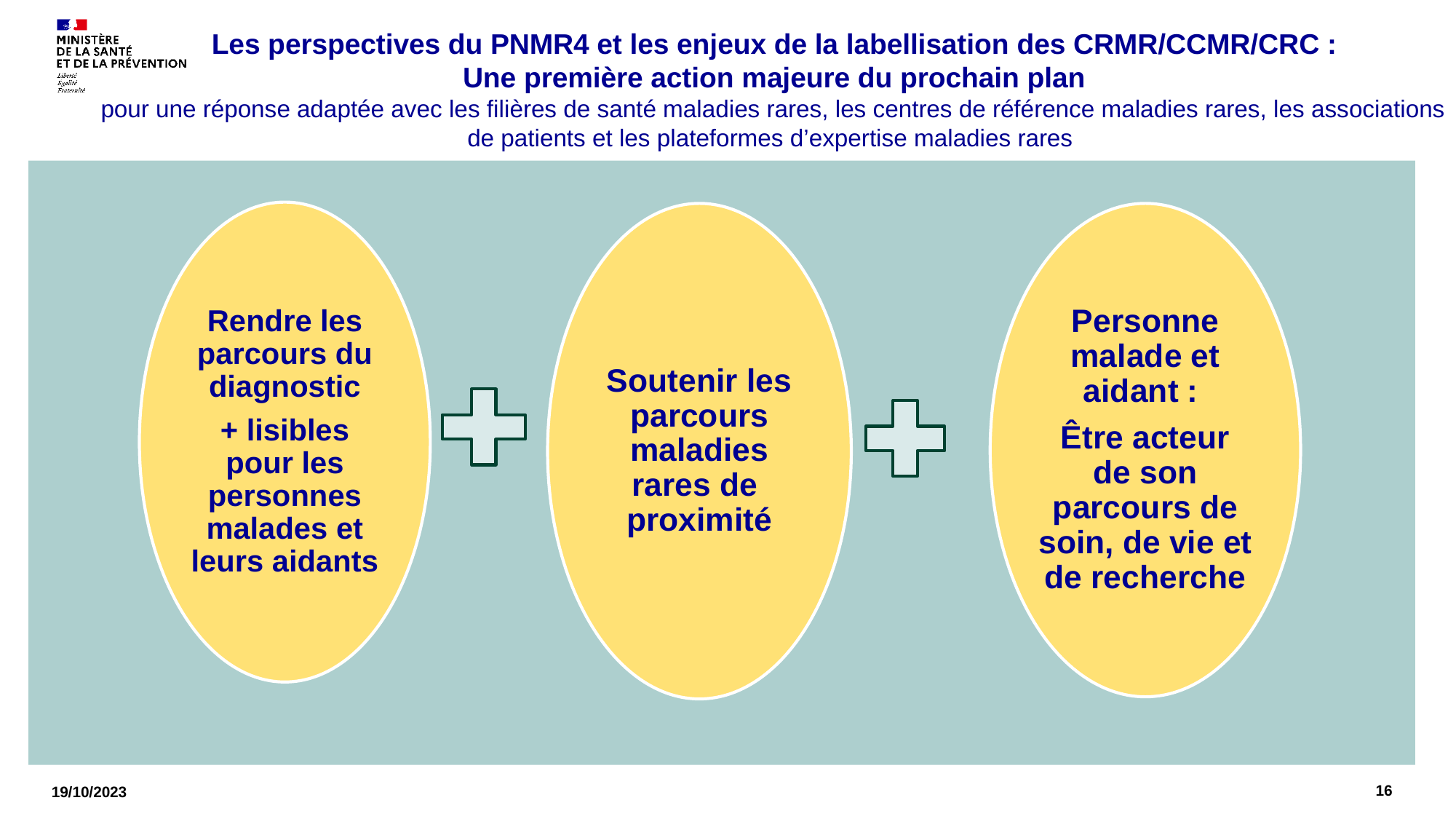

Les perspectives du PNMR4 et les enjeux de la labellisation des CRMR/CCMR/CRC :
Une première action majeure du prochain plan
pour une réponse adaptée avec les filières de santé maladies rares, les centres de référence maladies rares, les associations de patients et les plateformes d’expertise maladies rares
Rendre les parcours du diagnostic
+ lisibles pour les personnes malades et leurs aidants

Soutenir les parcours maladies rares de  proximité

Personne malade et aidant :
Être acteur de son parcours de soin, de vie et de recherche

16
19/10/2023